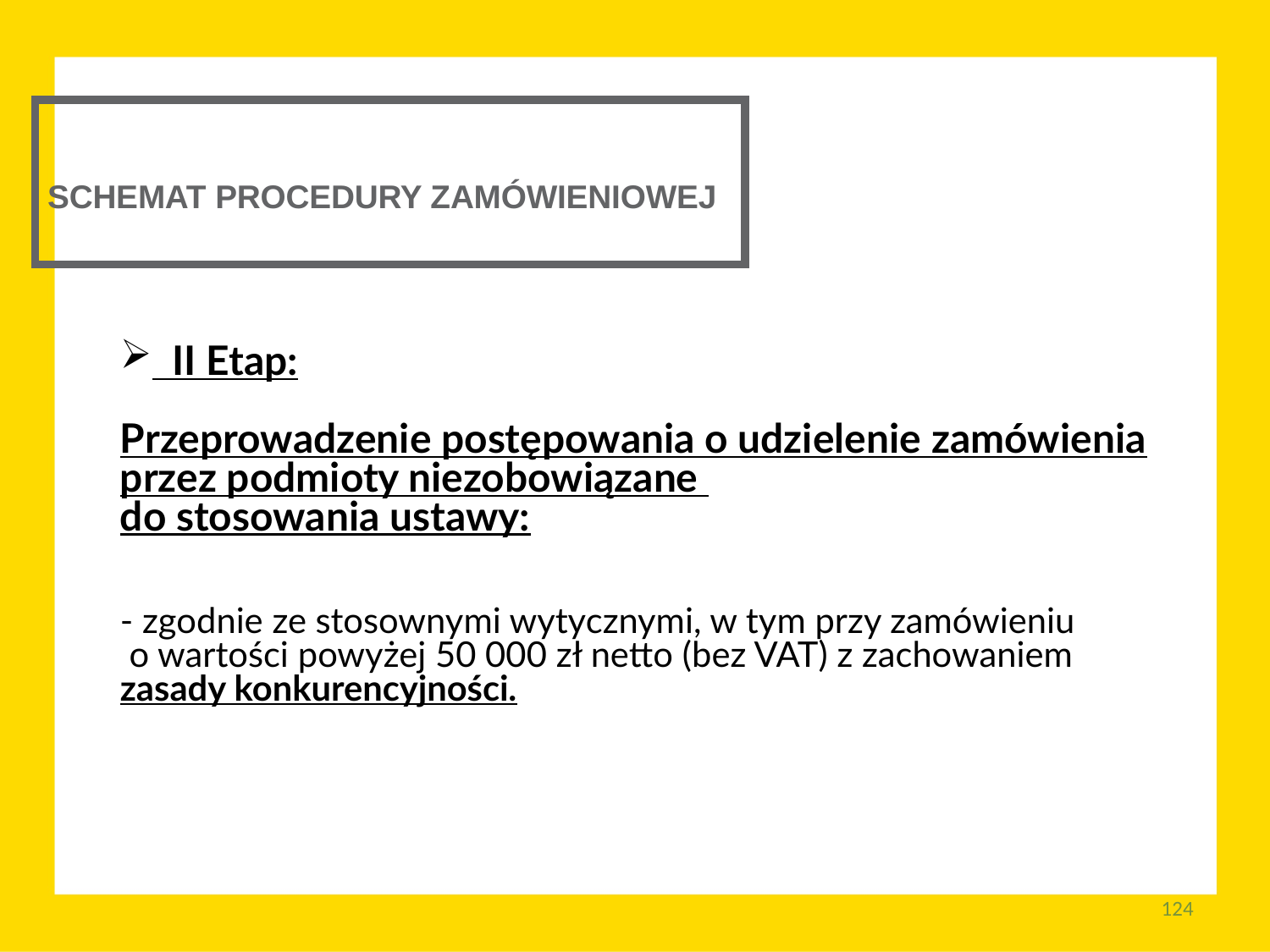

SCHEMAT PROCEDURY ZAMÓWIENIOWEJ

  II Etap:
Przeprowadzenie postępowania o udzielenie zamówienia przez podmioty niezobowiązane
do stosowania ustawy:

- zgodnie ze stosownymi wytycznymi, w tym przy zamówieniu
 o wartości powyżej 50 000 zł netto (bez VAT) z zachowaniem
zasady konkurencyjności.

124